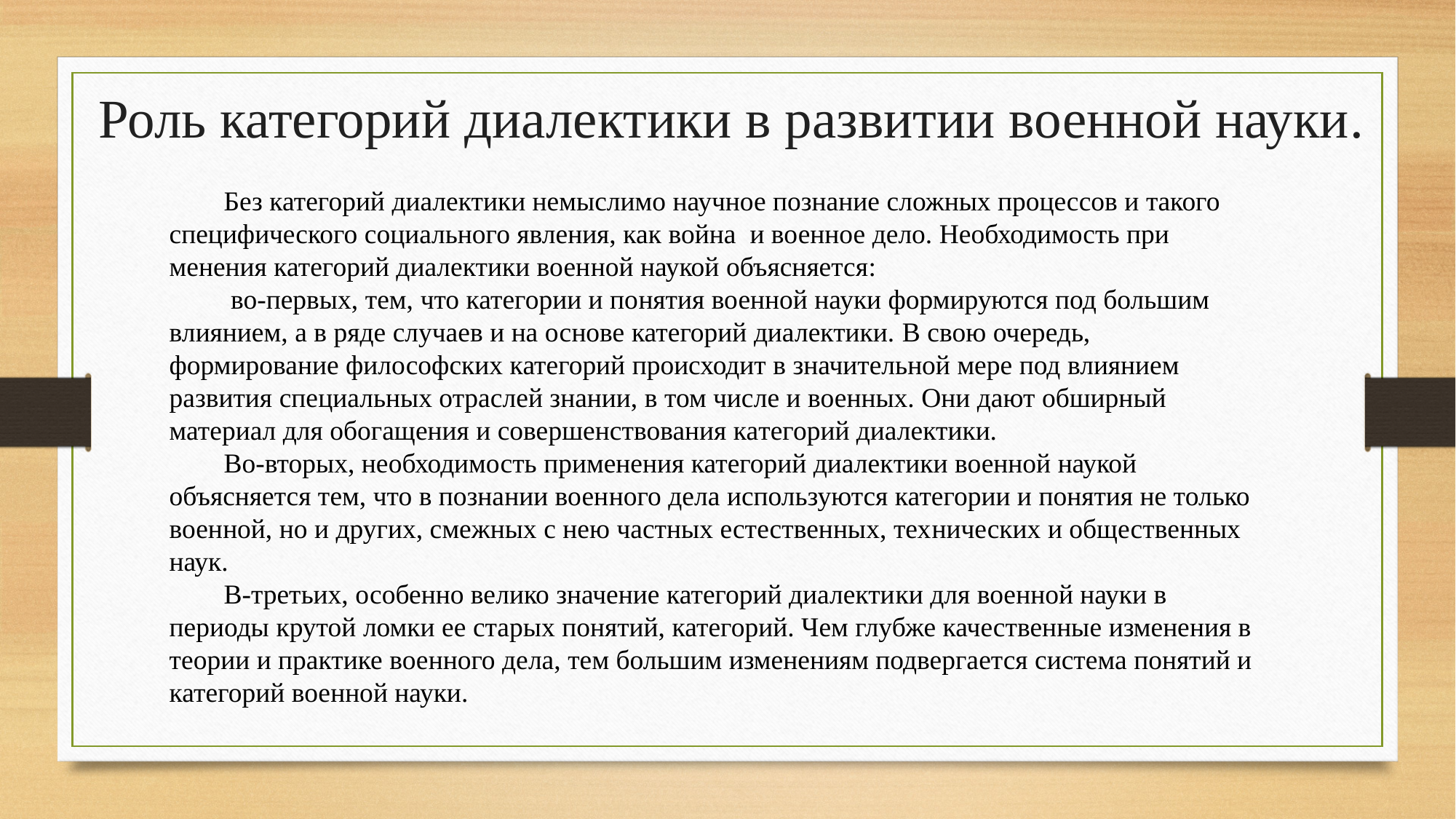

Роль категорий диалектики в развитии военной науки.
Без категорий диалектики немыслимо научное познание сложных процессов и такого специфического социального явления, как война  и военное дело. Необходимость при­менения категорий диалектики воен­ной наукой объясняется:
 во-первых, тем, что категории и по­нятия военной науки формируются под большим влиянием, а в ряде случаев и на основе категорий диалектики. В свою очередь, формирование философских категорий происходит в значительной мере под влиянием развития спе­циальных отраслей знании, в том числе и военных. Они дают обширный материал для обогащения и совершенствования ка­тегорий диалектики.
Во-вторых, необходимость применения категорий диалек­тики военной наукой объясняется тем, что в познании воен­ного дела используются категории и понятия не только воен­ной, но и других, смежных с нею частных естественных, тех­нических и общественных наук.
В-третьих, особенно велико значение категорий диалекти­ки для военной науки в периоды крутой ломки ее старых понятий, категорий. Чем глубже качественные изменения в теории и практике военного дела, тем большим изменениям подвергается система понятий и категорий военной науки.